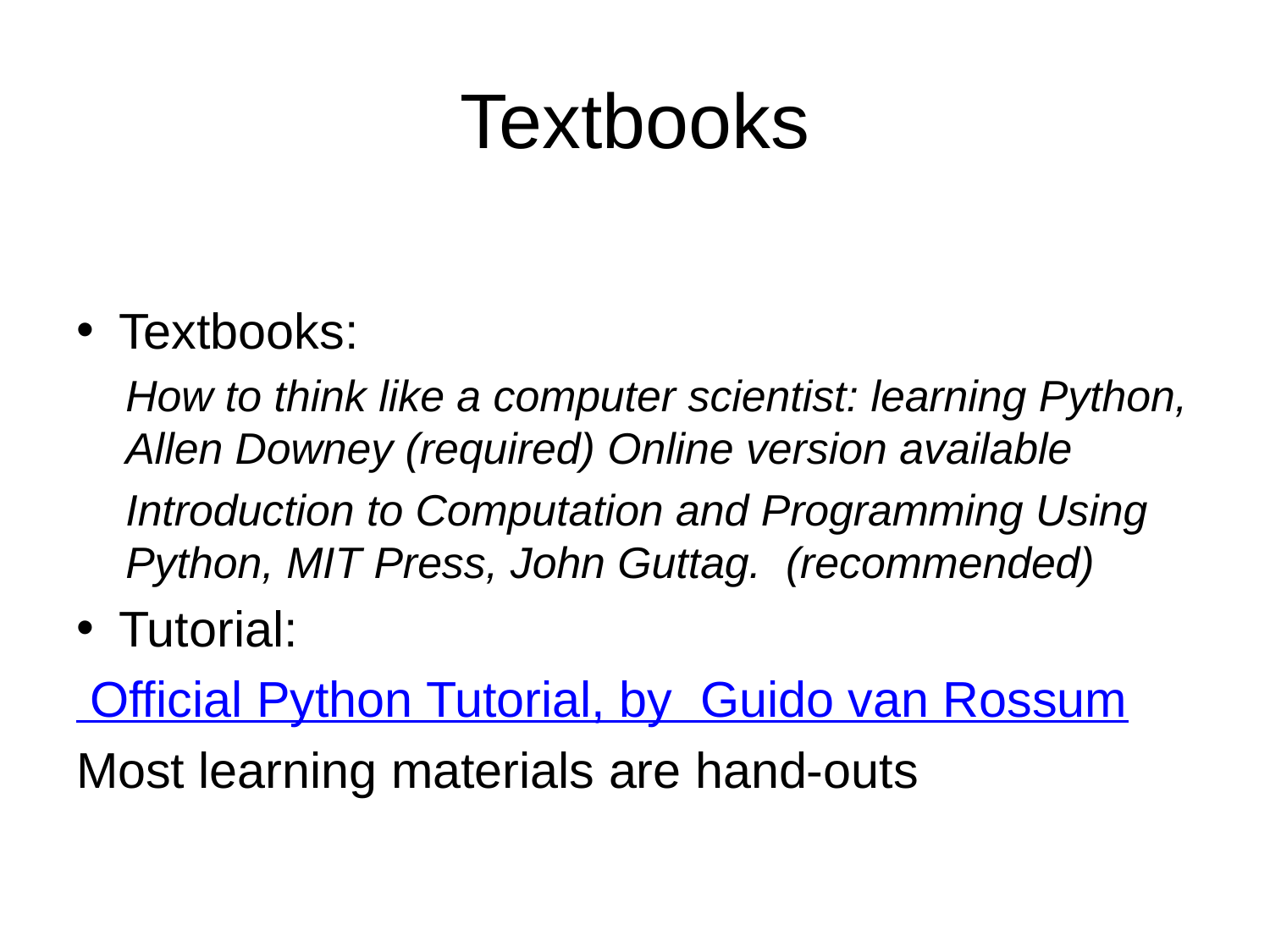

# Textbooks

Textbooks:
How to think like a computer scientist: learning Python, Allen Downey (required) Online version available
Introduction to Computation and Programming Using Python, MIT Press, John Guttag.  (recommended)
Tutorial:
 Official Python Tutorial, by  Guido van Rossum
Most learning materials are hand-outs